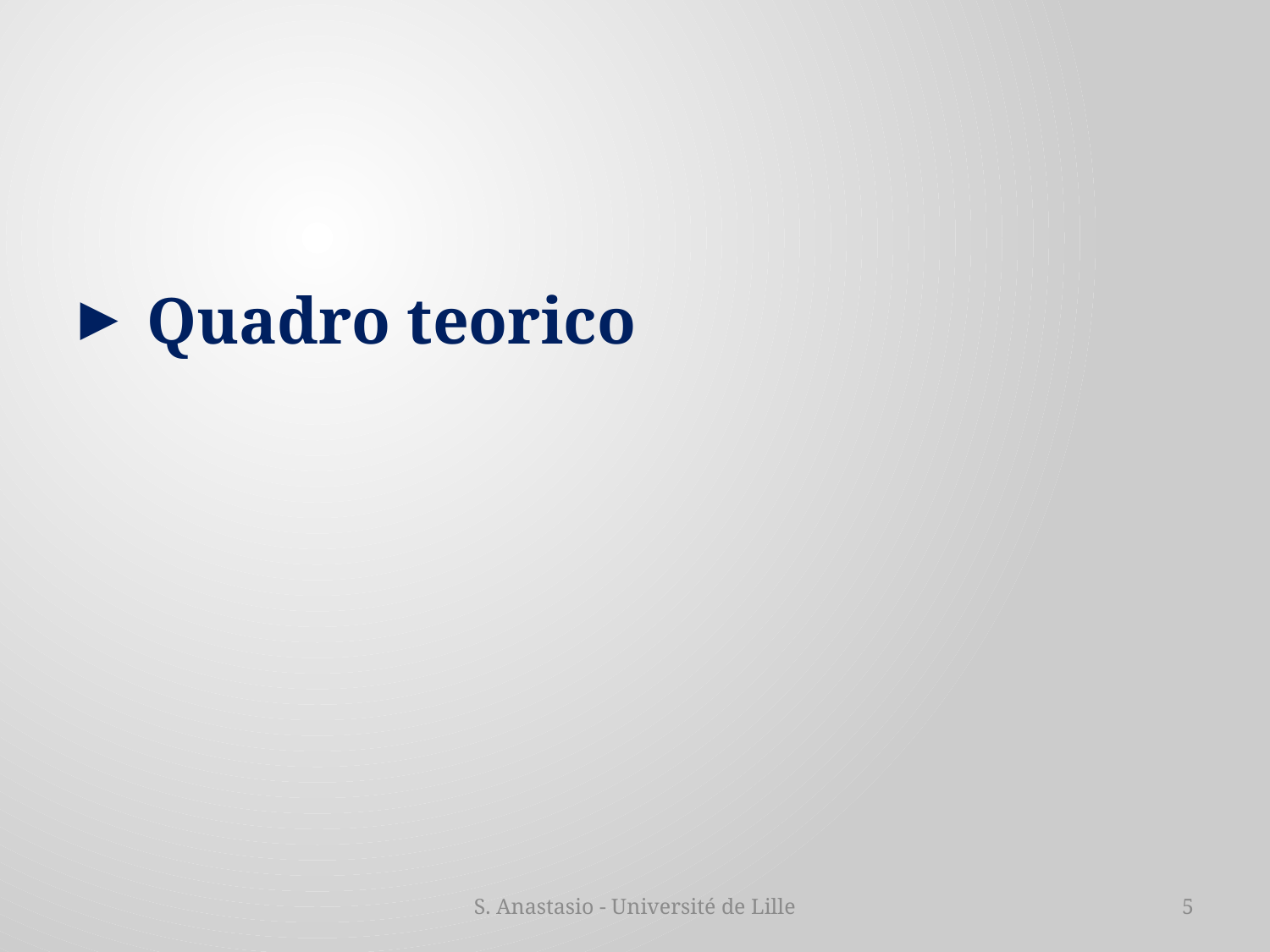

Quadro teorico
S. Anastasio - Université de Lille
5